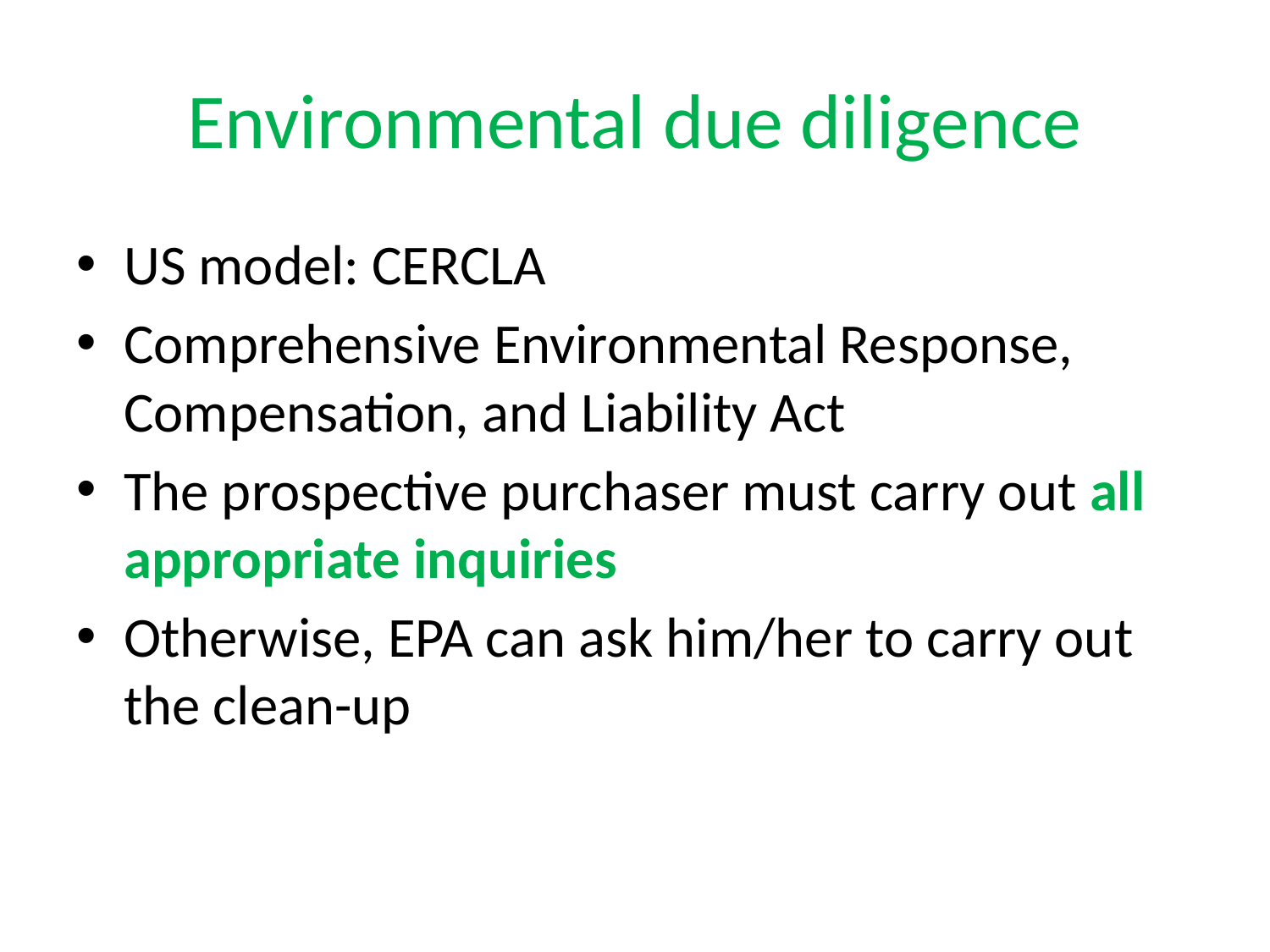

# Environmental due diligence
US model: CERCLA
Comprehensive Environmental Response, Compensation, and Liability Act
The prospective purchaser must carry out all appropriate inquiries
Otherwise, EPA can ask him/her to carry out the clean-up